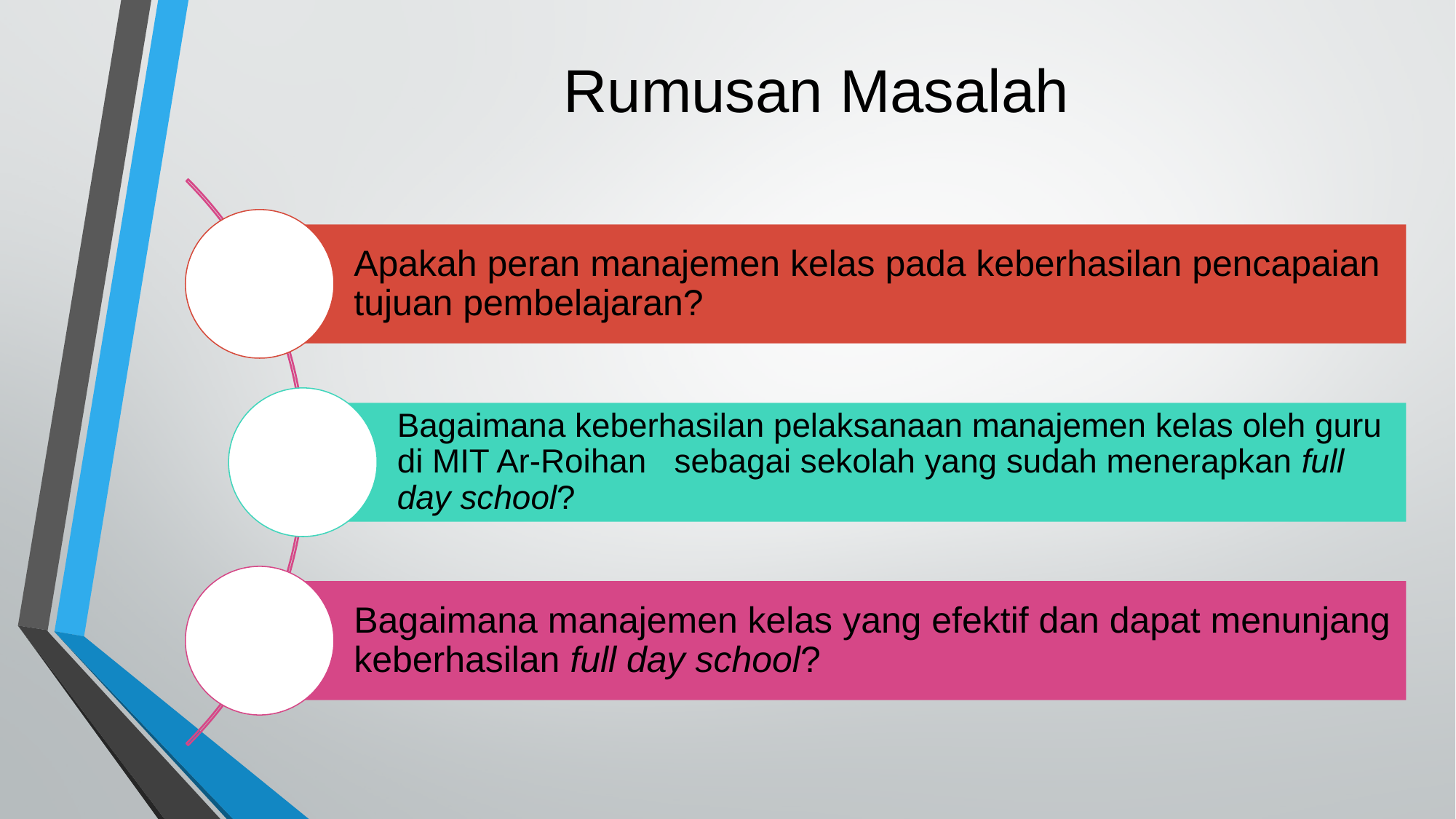

# Rumusan Masalah
Apakah peran manajemen kelas pada keberhasilan pencapaian tujuan pembelajaran?
Bagaimana keberhasilan pelaksanaan manajemen kelas oleh guru di MIT Ar-Roihan   sebagai sekolah yang sudah menerapkan full day school?
Bagaimana manajemen kelas yang efektif dan dapat menunjang keberhasilan full day school?